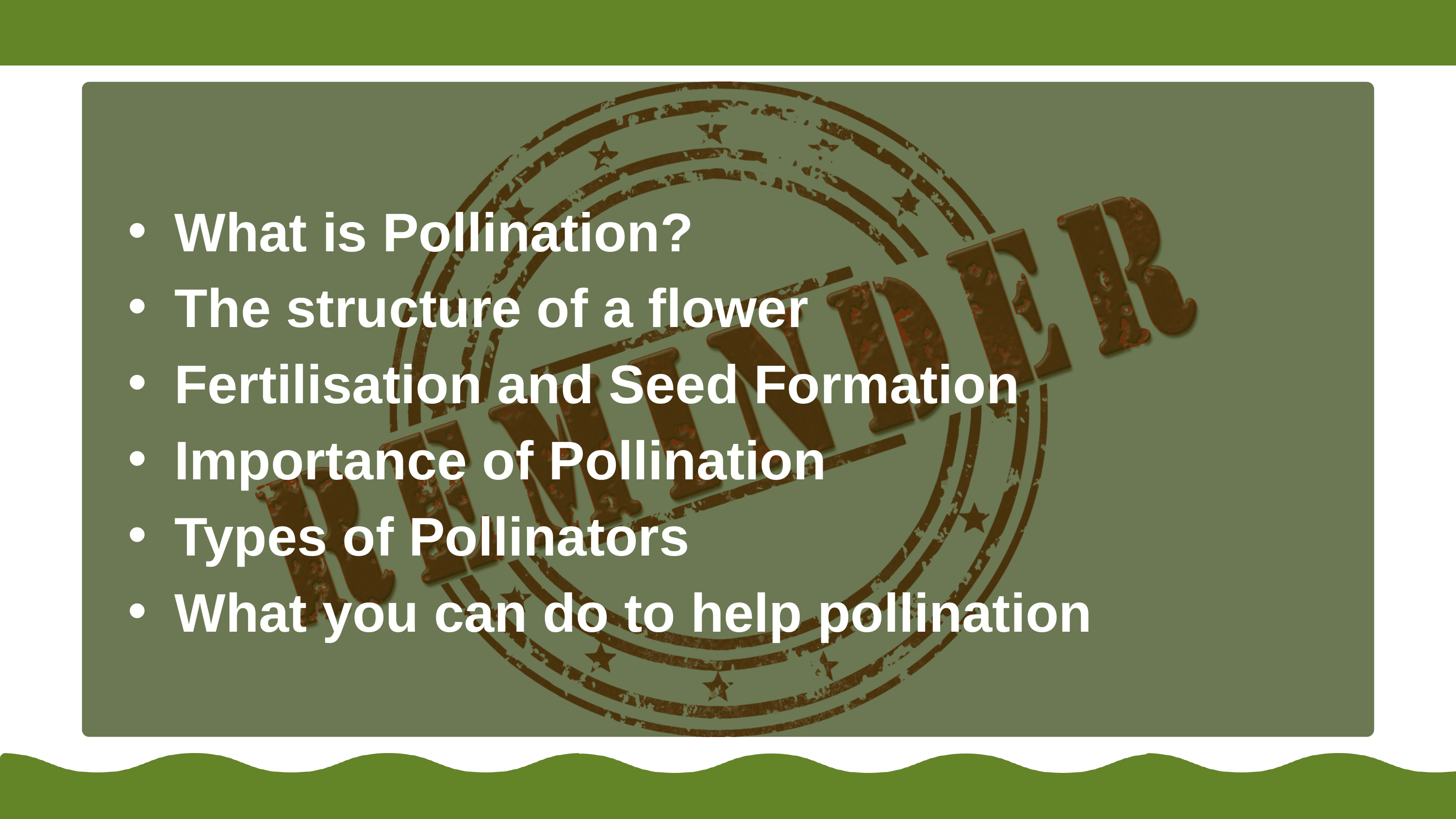

What is Pollination?
The structure of a flower
Fertilisation and Seed Formation
Importance of Pollination
Types of Pollinators
What you can do to help pollination